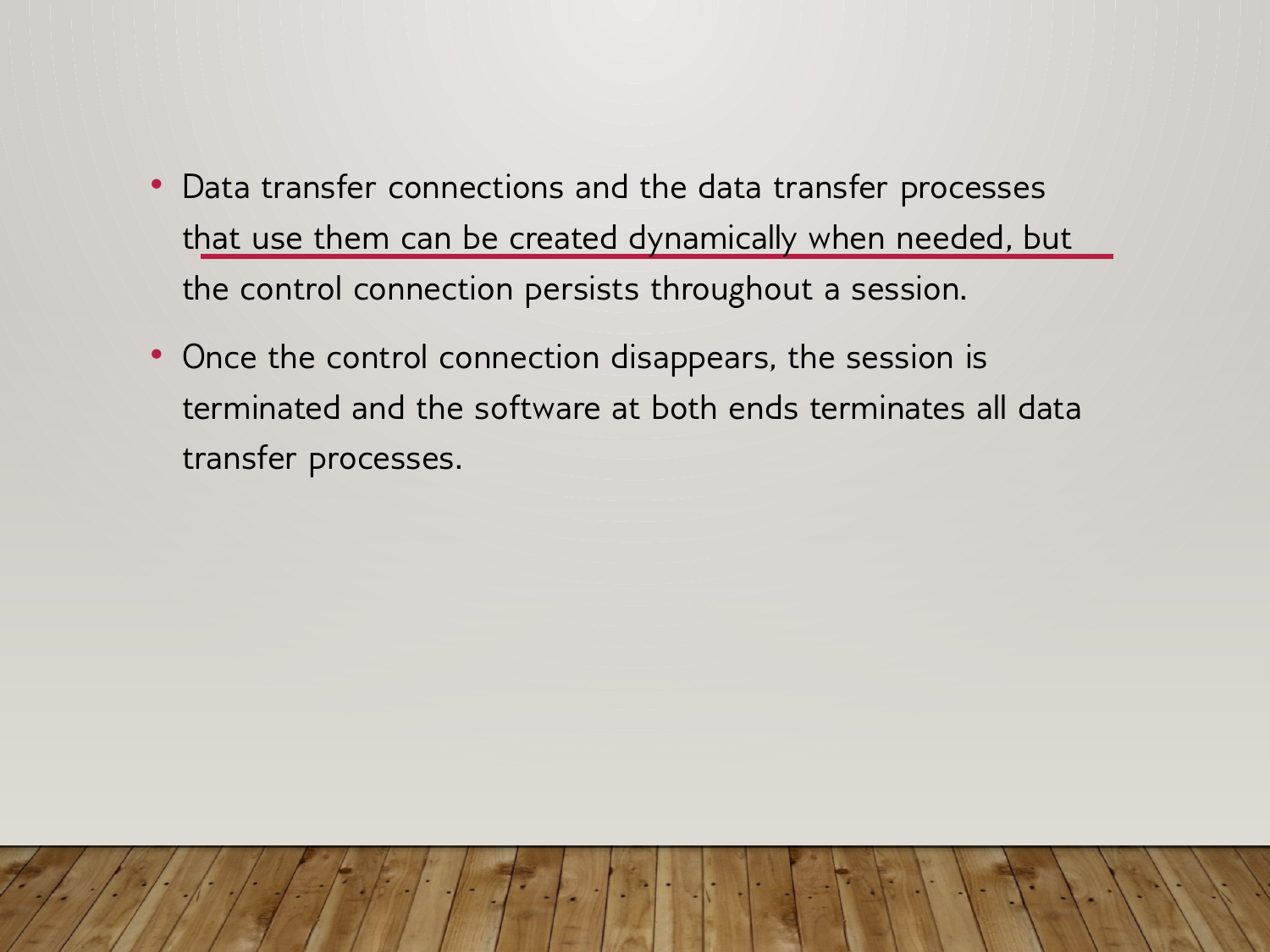

Data transfer connections and the data transfer processes that use them can be created dynamically when needed, but the control connection persists throughout a session.
Once the control connection disappears, the session is terminated and the software at both ends terminates all data transfer processes.